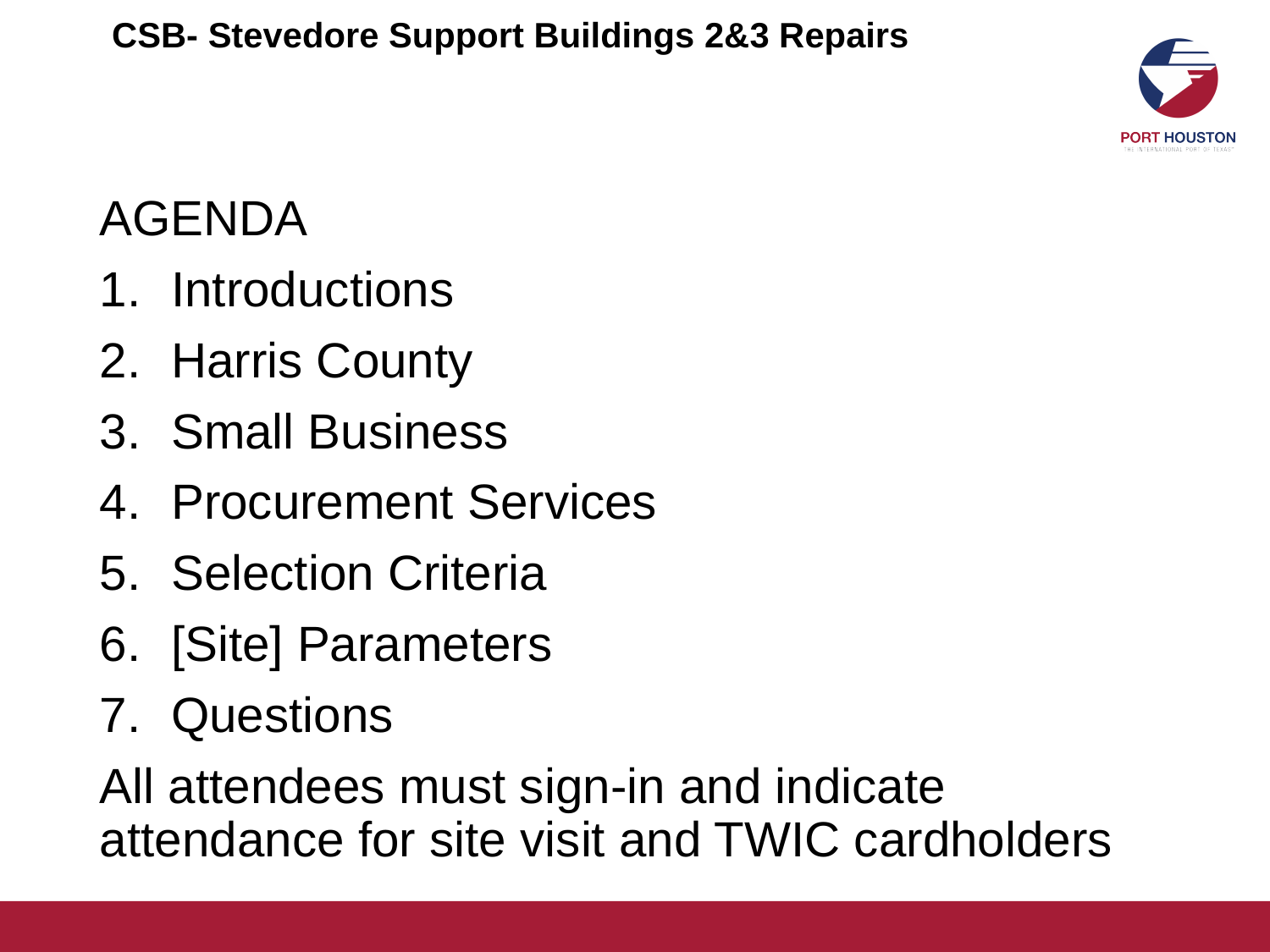

# CSB- Stevedore Support Buildings 2&3 RepairsStevedore Support Buildings 2 & 3 Repairs at Bayport CSB- Container Terminal
AGENDA
Introductions
Harris County
Small Business
Procurement Services
Selection Criteria
[Site] Parameters
Questions
All attendees must sign-in and indicate attendance for site visit and TWIC cardholders